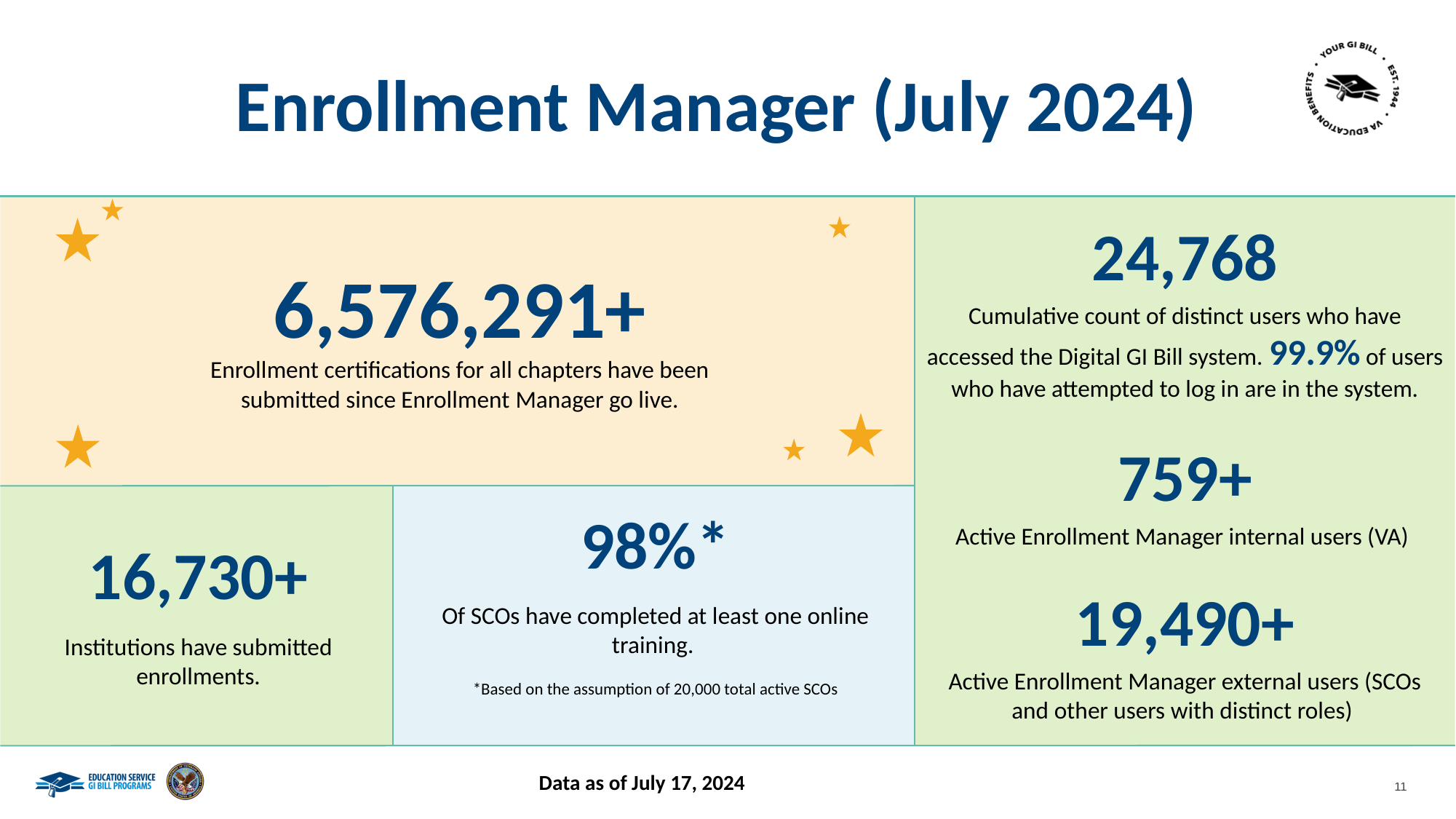

Enrollment Manager (July 2024)

24,768
Cumulative count of distinct users who have accessed the Digital GI Bill system. 99.9% of users who have attempted to log in are in the system.

6,576,291+
Enrollment certifications for all chapters have been submitted since Enrollment Manager go live.

759+
Active Enrollment Manager internal users (VA)

98%*
Of SCOs have completed at least one online training.

*Based on the assumption of 20,000 total active SCOs
16,730+
Institutions have submitted enrollments.

19,490+
Active Enrollment Manager external users (SCOs and other users with distinct roles)
Data as of July 17, 2024